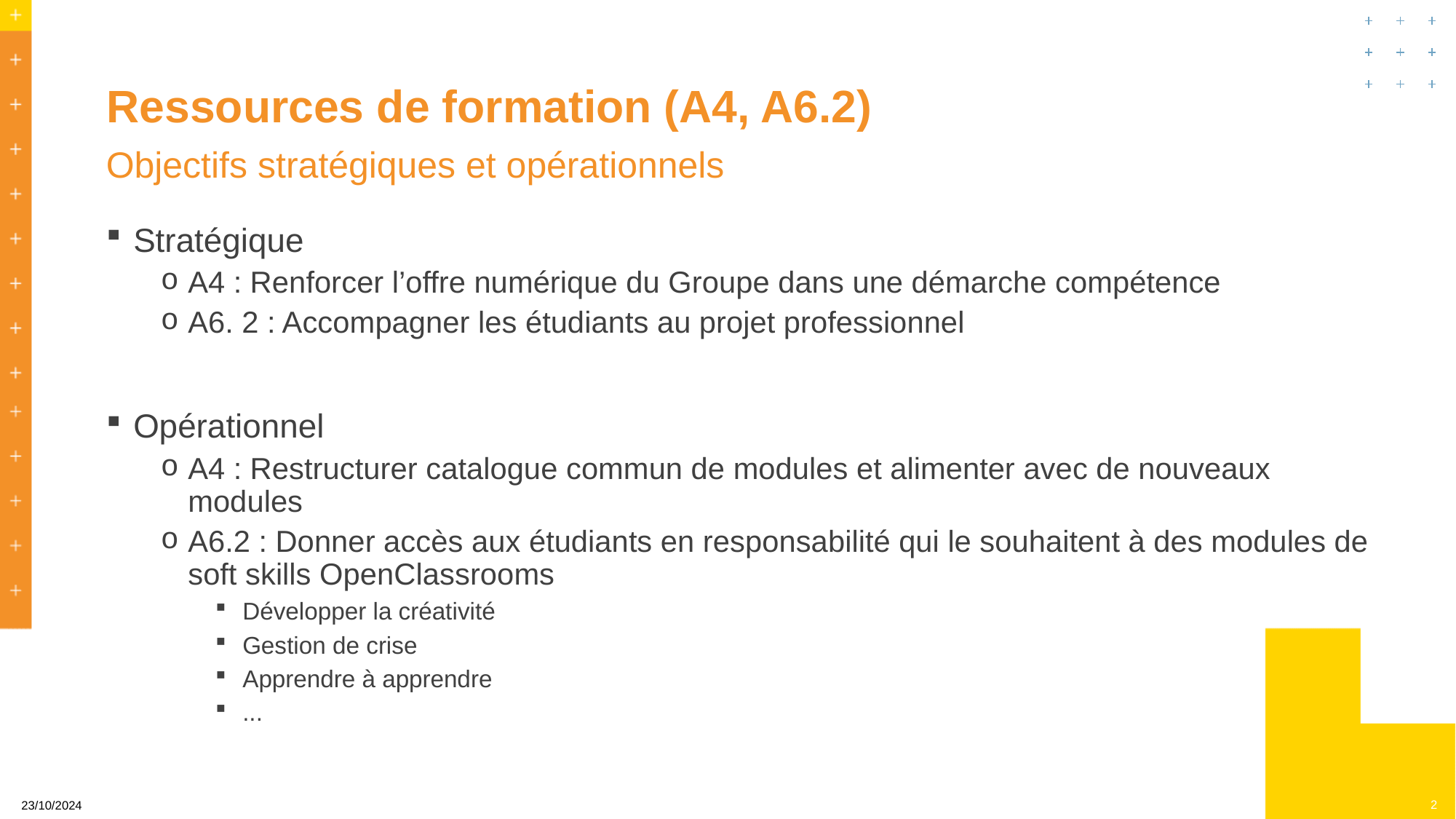

# Ressources de formation (A4, A6.2)
Objectifs stratégiques et opérationnels
Stratégique
A4 : Renforcer l’offre numérique du Groupe dans une démarche compétence
A6. 2 : Accompagner les étudiants au projet professionnel

Opérationnel
A4 : Restructurer catalogue commun de modules et alimenter avec de nouveaux modules
A6.2 : Donner accès aux étudiants en responsabilité qui le souhaitent à des modules de soft skills OpenClassrooms
Développer la créativité
Gestion de crise
Apprendre à apprendre
...

2
23/10/2024